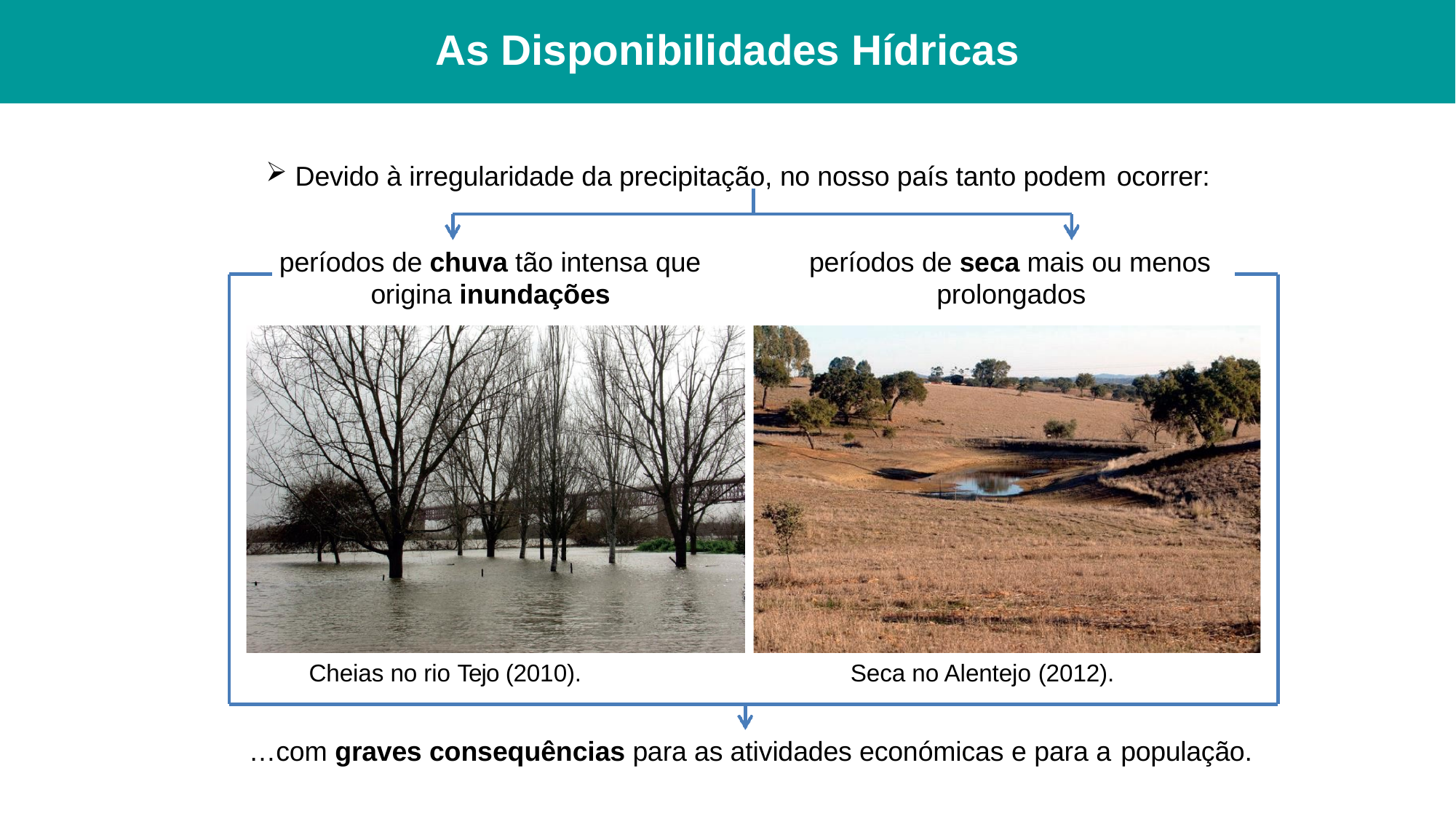

# As Disponibilidades Hídricas
Devido à irregularidade da precipitação, no nosso país tanto podem ocorrer:

períodos de chuva tão intensa que
períodos de seca mais ou menos

origina inundações
prolongados

Cheias no rio Tejo (2010).
Seca no Alentejo (2012).

…com graves consequências para as atividades económicas e para a população.